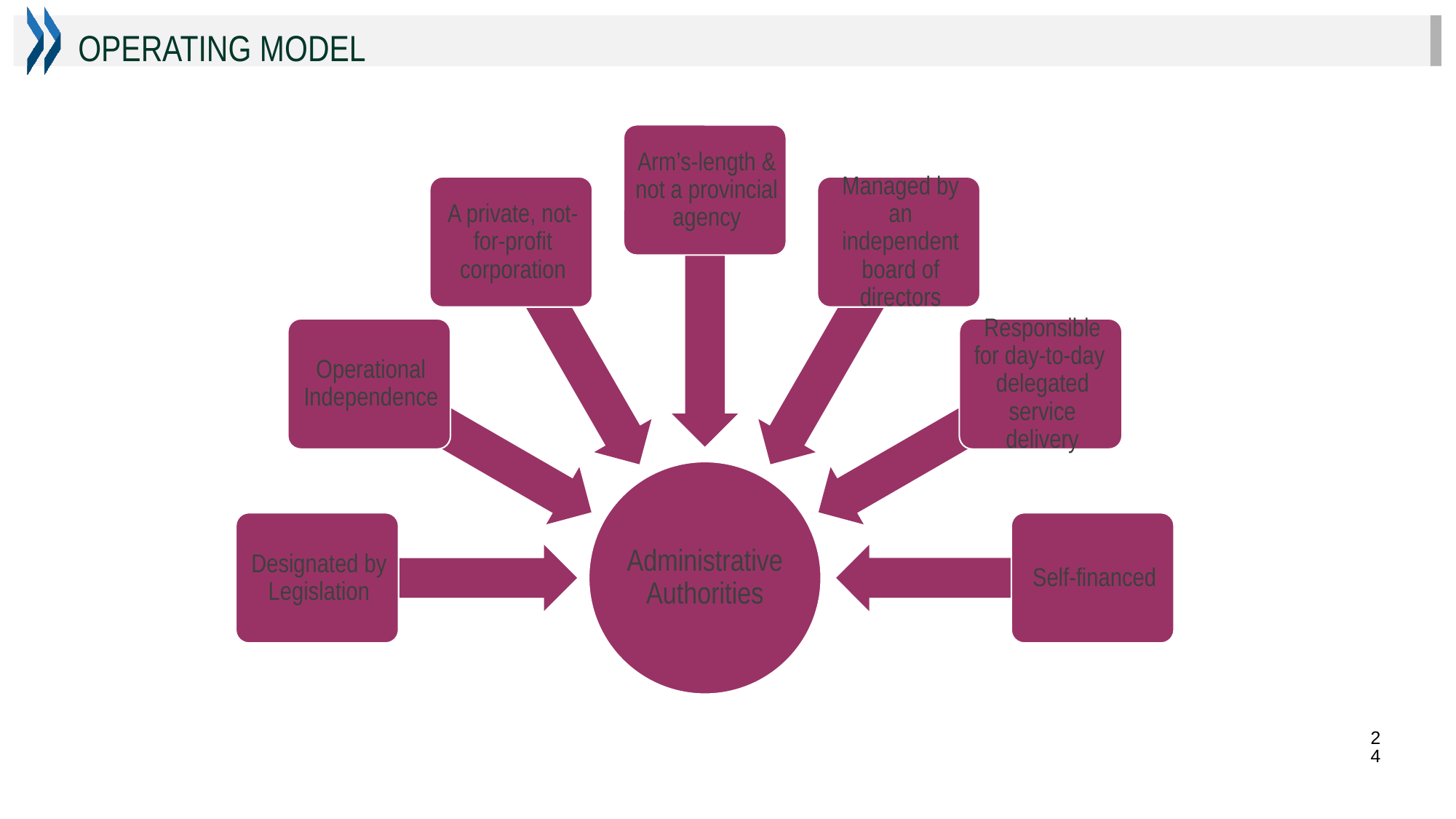

# Operating Model
Administrative Authorities
Designated by Legislation
Operational Independence
A private, not-for-profit corporation
Arm’s-length & not a provincial agency
Managed by an independent board of directors
Responsible for day-to-day  delegated service delivery
Self-financed
24